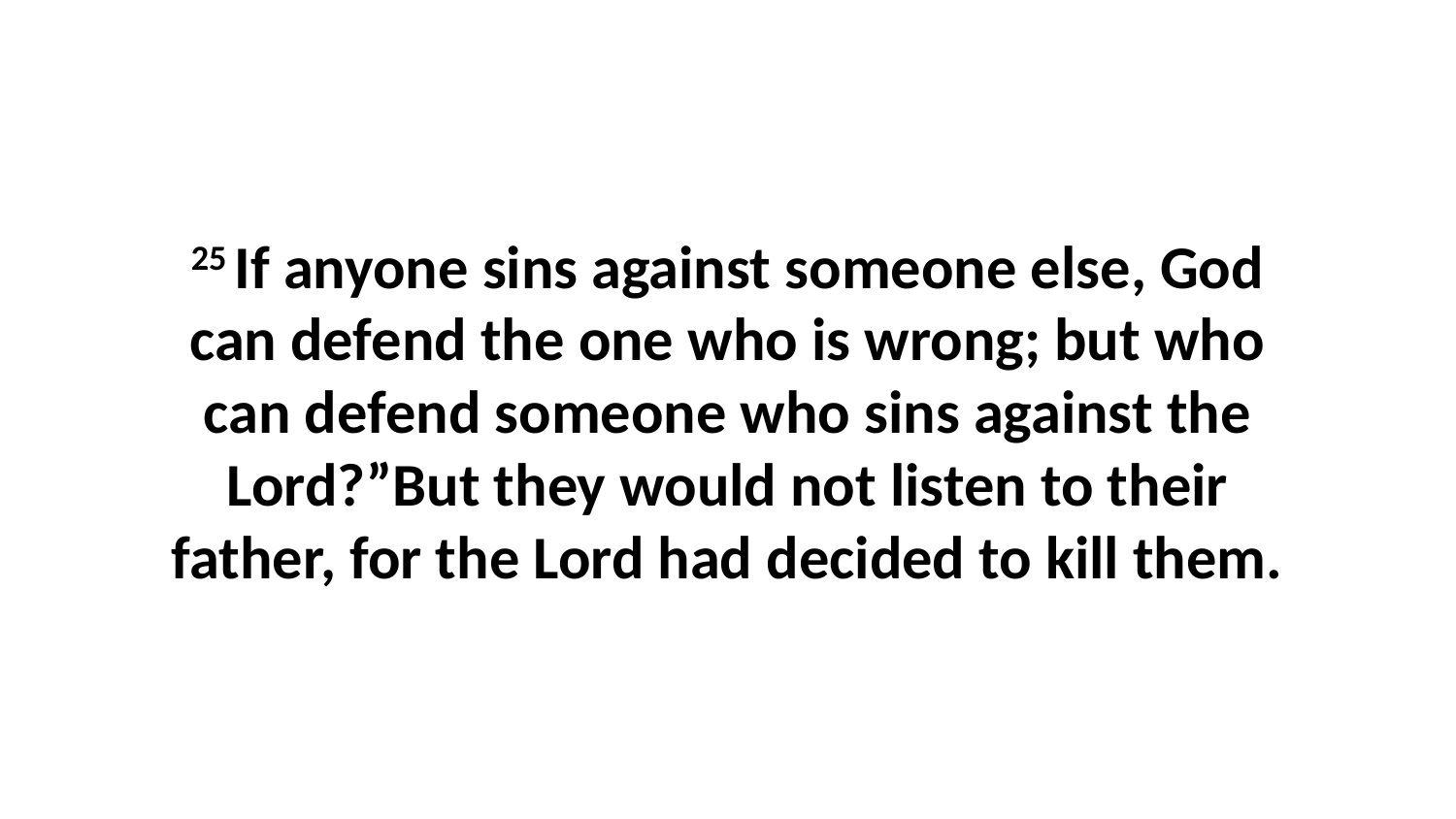

25 If anyone sins against someone else, God can defend the one who is wrong; but who can defend someone who sins against the Lord?”But they would not listen to their father, for the Lord had decided to kill them.